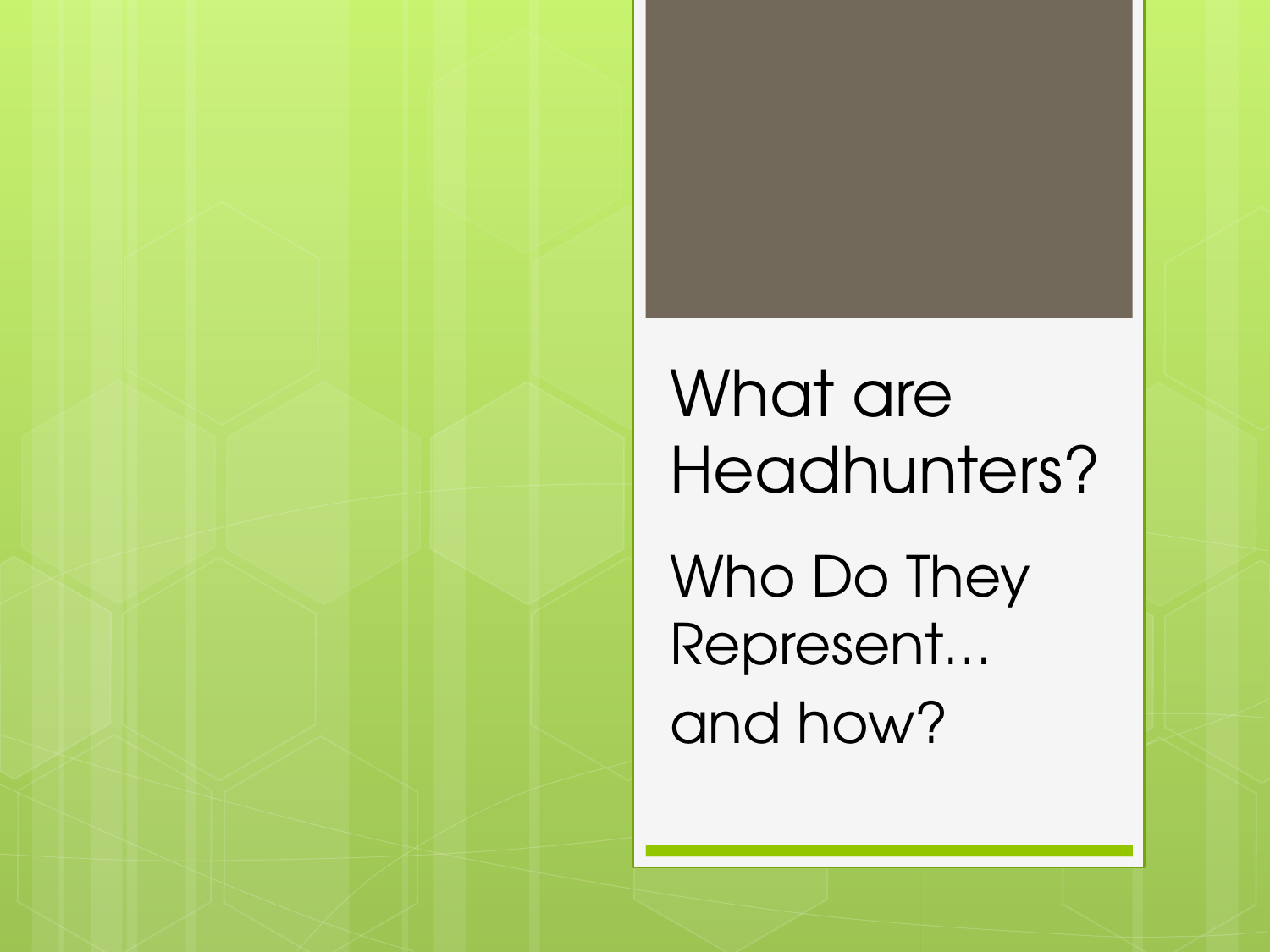

# What are Headhunters?
Who Do They Represent…
and how?